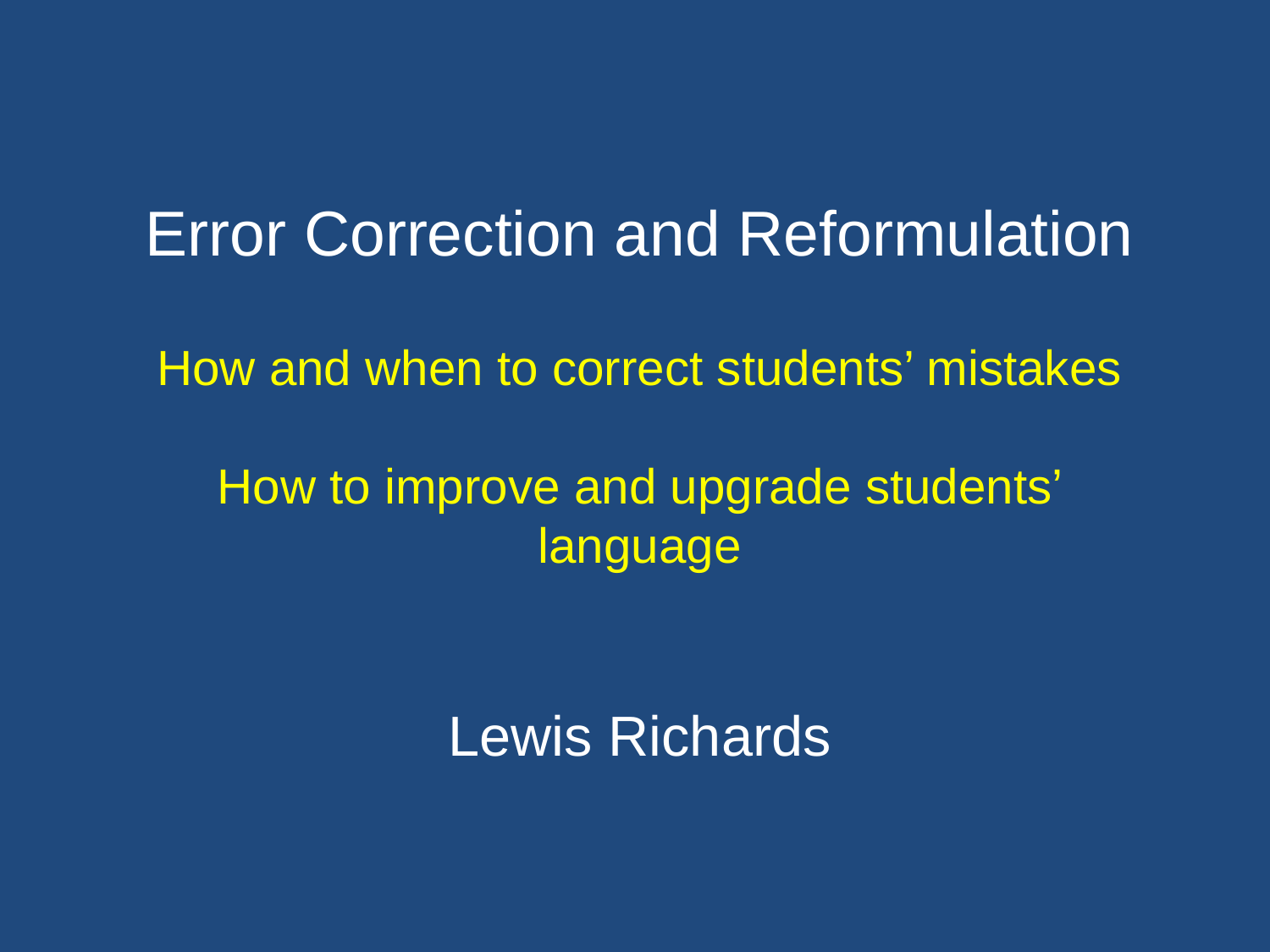

Error Correction and Reformulation

How and when to correct students’ mistakes

How to improve and upgrade students’ language

Lewis Richards